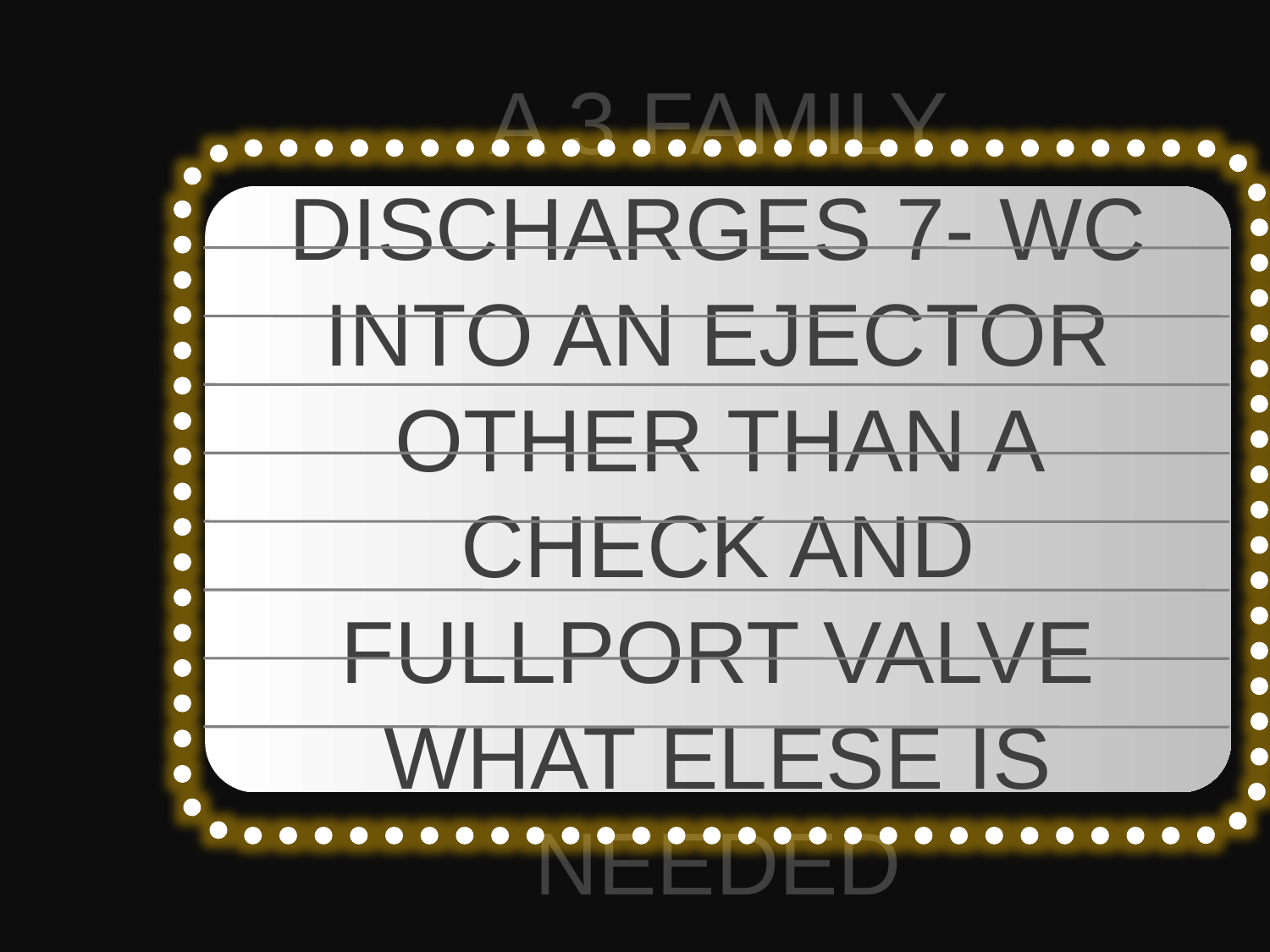

A 3 FAMILY DISCHARGES 7- WC INTO AN EJECTOR OTHER THAN A CHECK AND FULLPORT VALVE WHAT ELESE IS NEEDED